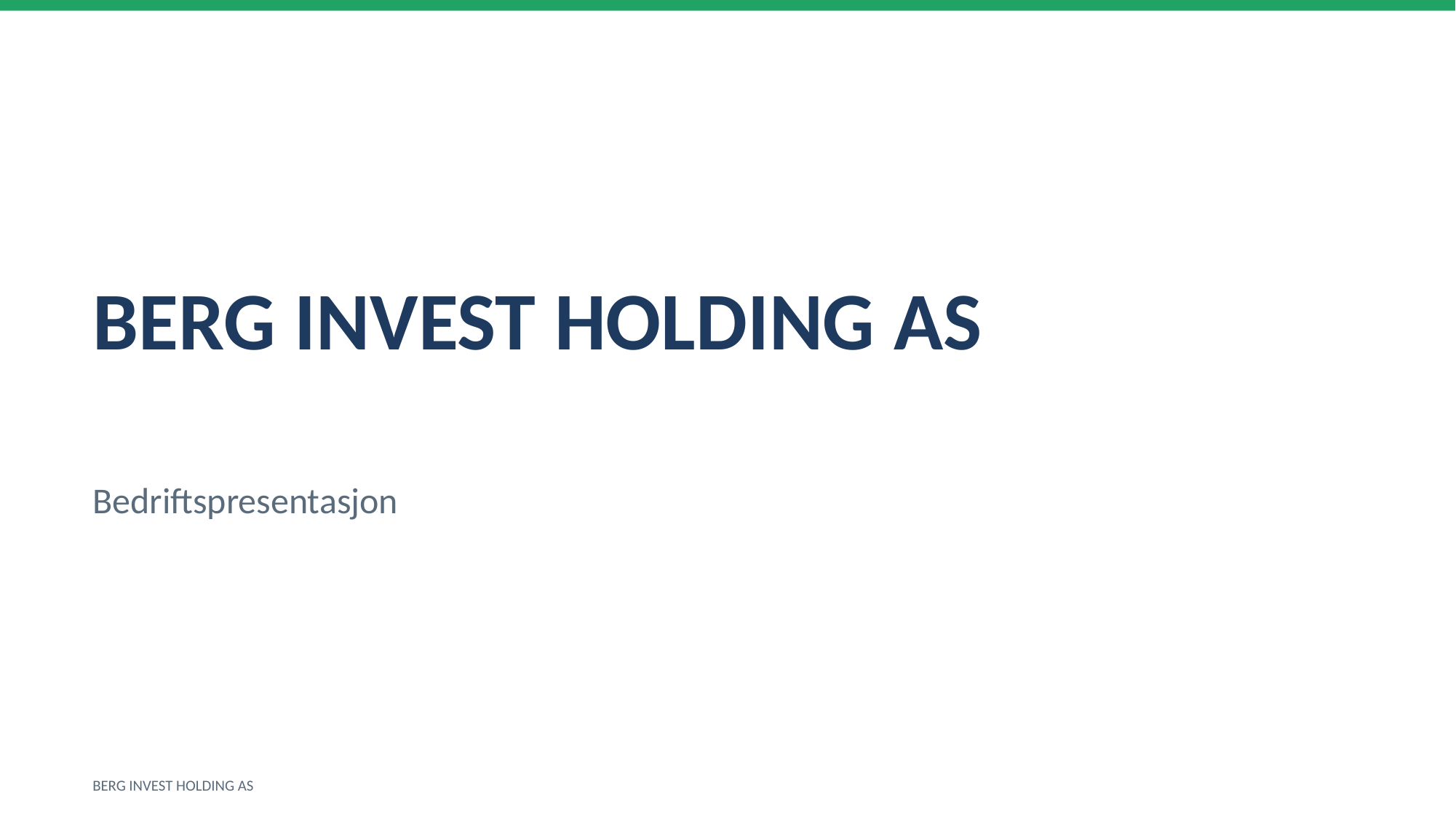

BERG INVEST HOLDING AS
Bedriftspresentasjon
BERG INVEST HOLDING AS